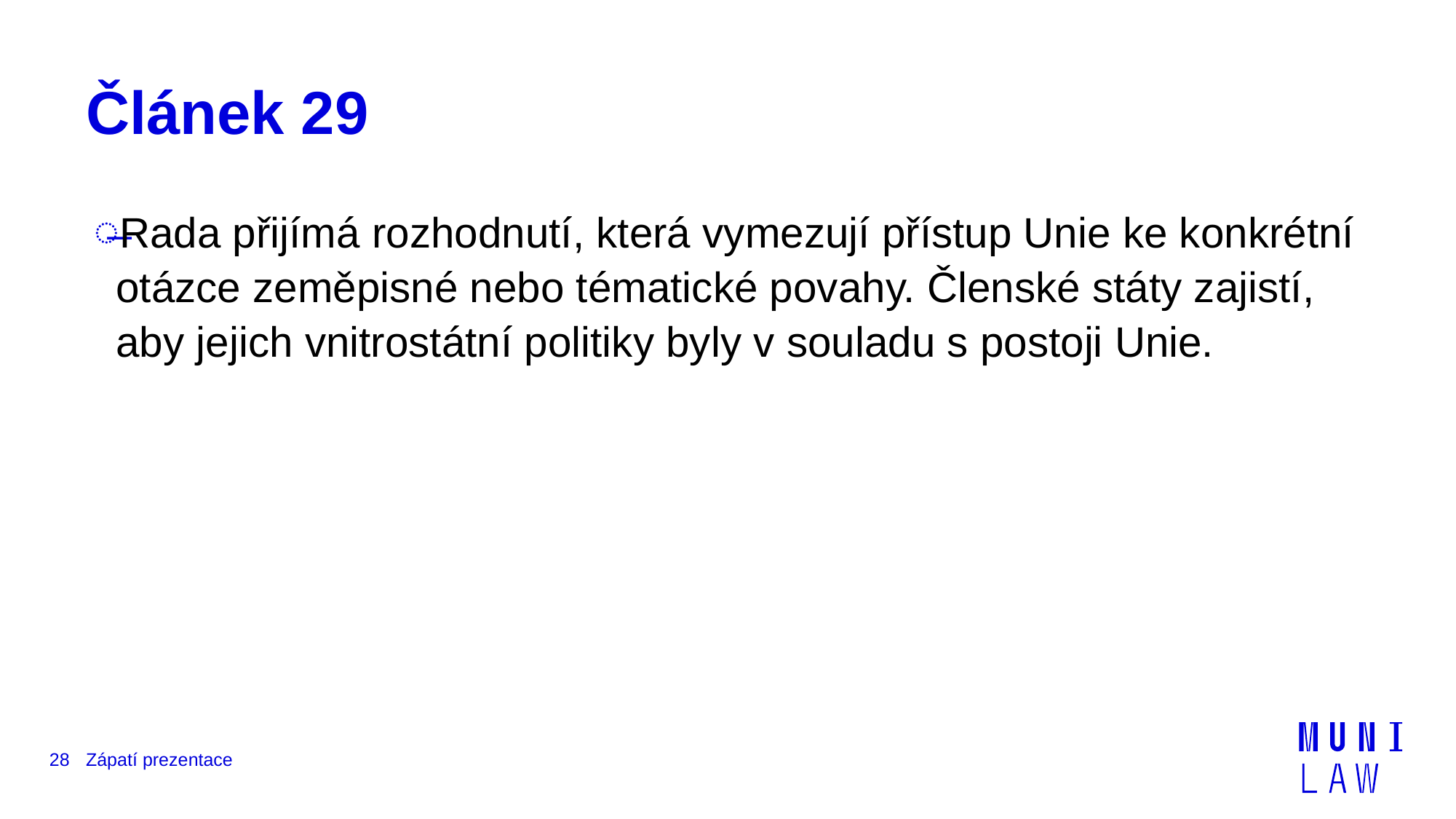

# Článek 29
Rada přijímá rozhodnutí, která vymezují přístup Unie ke konkrétní otázce zeměpisné nebo tématické povahy. Členské státy zajistí, aby jejich vnitrostátní politiky byly v souladu s postoji Unie.

28
Zápatí prezentace